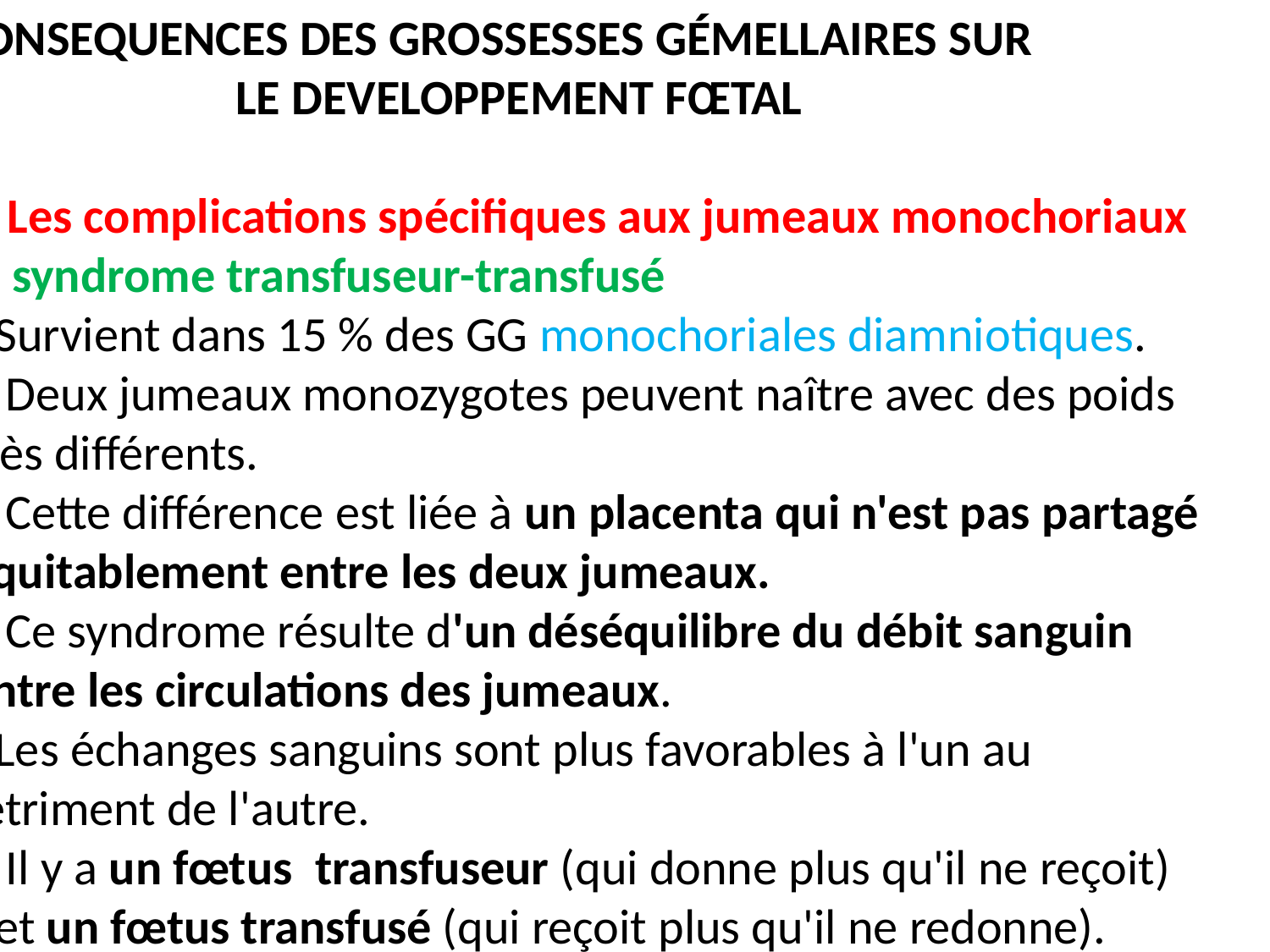

CONSEQUENCES DES GROSSESSES GÉMELLAIRES SUR
                         LE DEVELOPPEMENT FŒTAL

B. Les complications spécifiques aux jumeaux monochoriaux
Le syndrome transfuseur-transfusé
Survient dans 15 % des GG monochoriales diamniotiques.
 Deux jumeaux monozygotes peuvent naître avec des poids
 très différents.
 Cette différence est liée à un placenta qui n'est pas partagé
 équitablement entre les deux jumeaux.
 Ce syndrome résulte d'un déséquilibre du débit sanguin
 entre les circulations des jumeaux.
Les échanges sanguins sont plus favorables à l'un au
détriment de l'autre.
 Il y a un fœtus  transfuseur (qui donne plus qu'il ne reçoit)
et un fœtus transfusé (qui reçoit plus qu'il ne redonne).